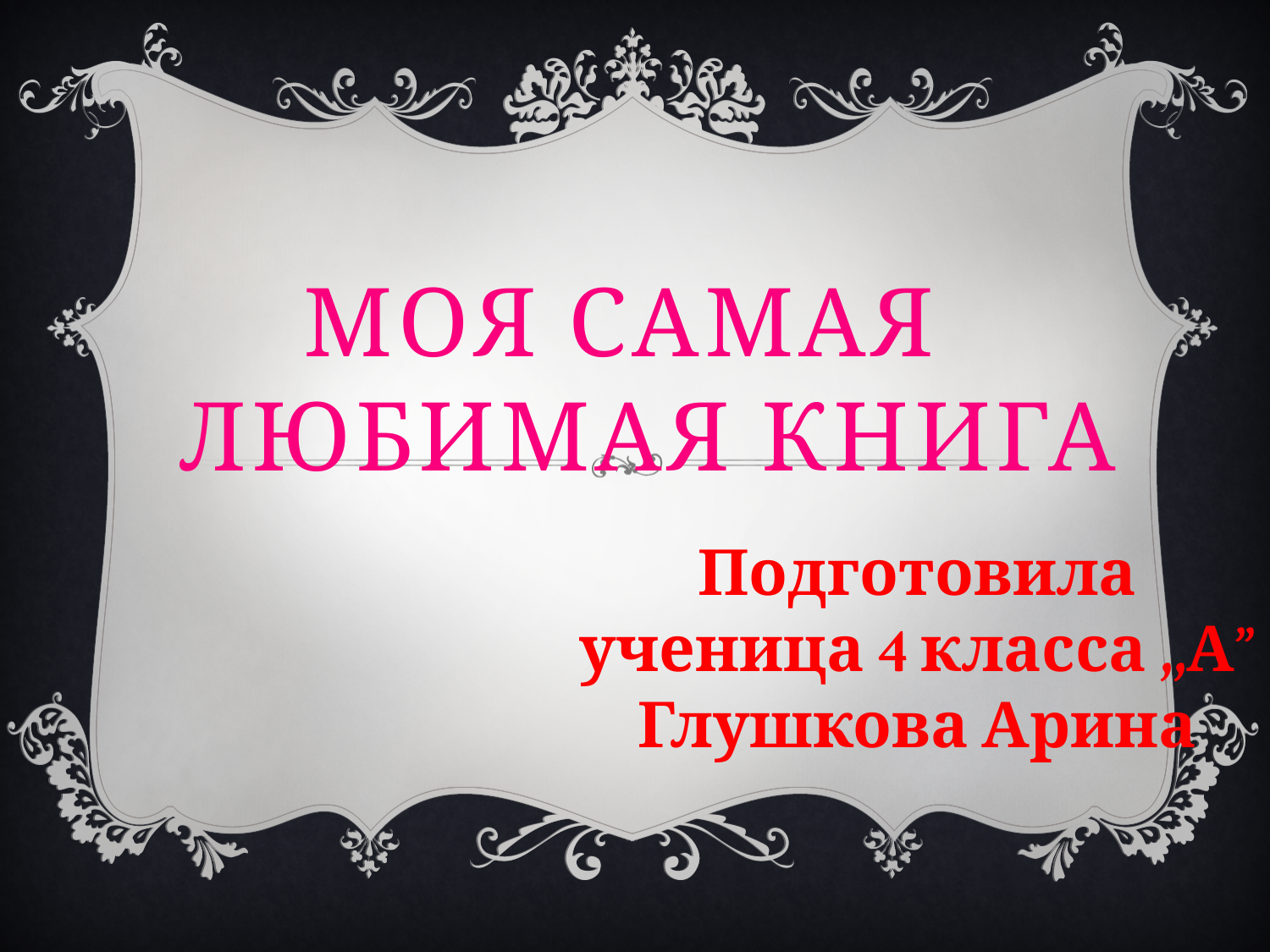

# МОЯ САМАЯ ЛЮБИМАЯ КНИГА
Подготовила ученица 4 класса ,,А” Глушкова Арина